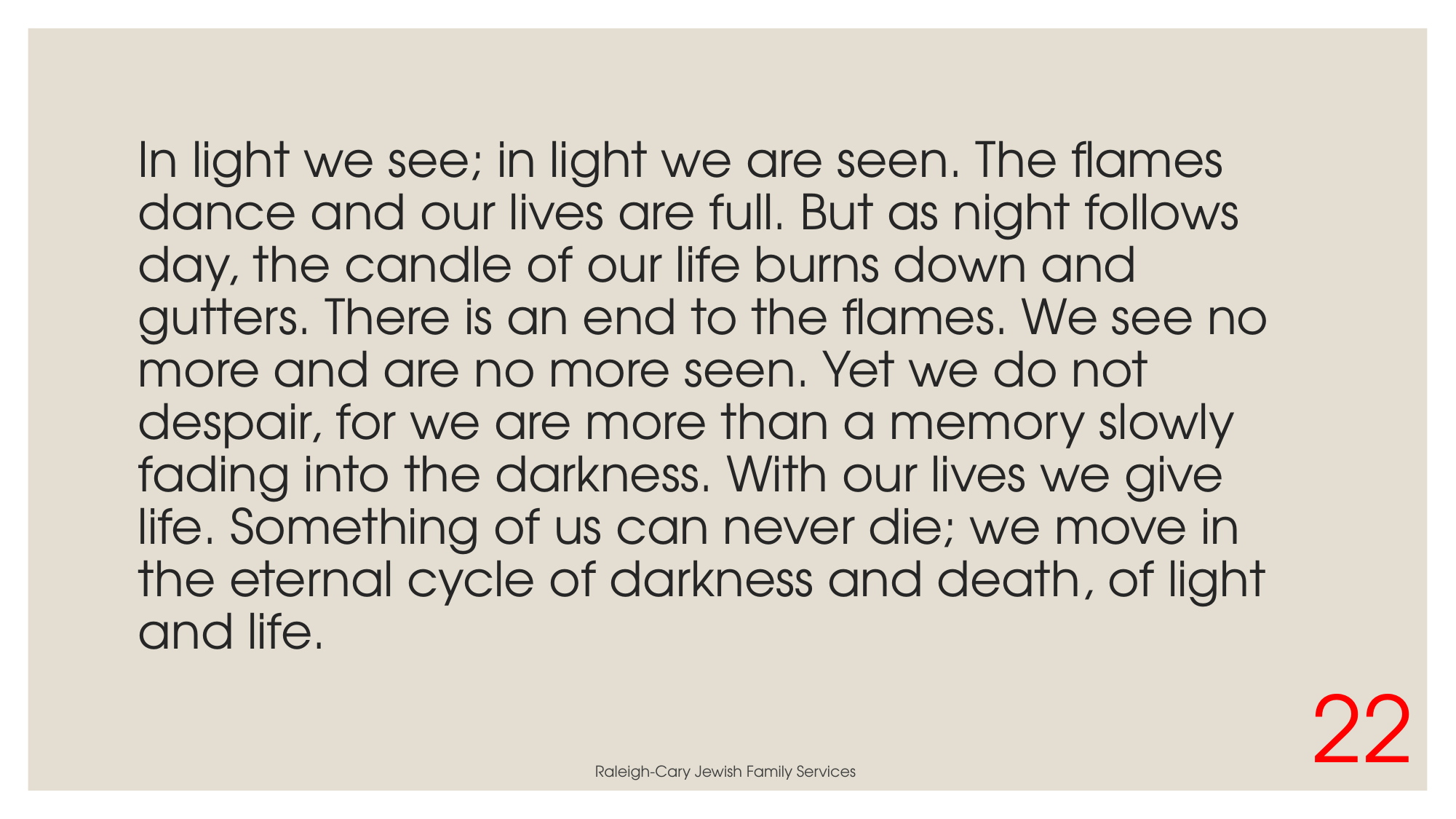

# In light we see; in light we are seen. The flames dance and our lives are full. But as night follows day, the candle of our life burns down and gutters. There is an end to the flames. We see no more and are no more seen. Yet we do not despair, for we are more than a memory slowly fading into the darkness. With our lives we give life. Something of us can never die; we move in the eternal cycle of darkness and death, of light and life.
Raleigh-Cary Jewish Family Services
22